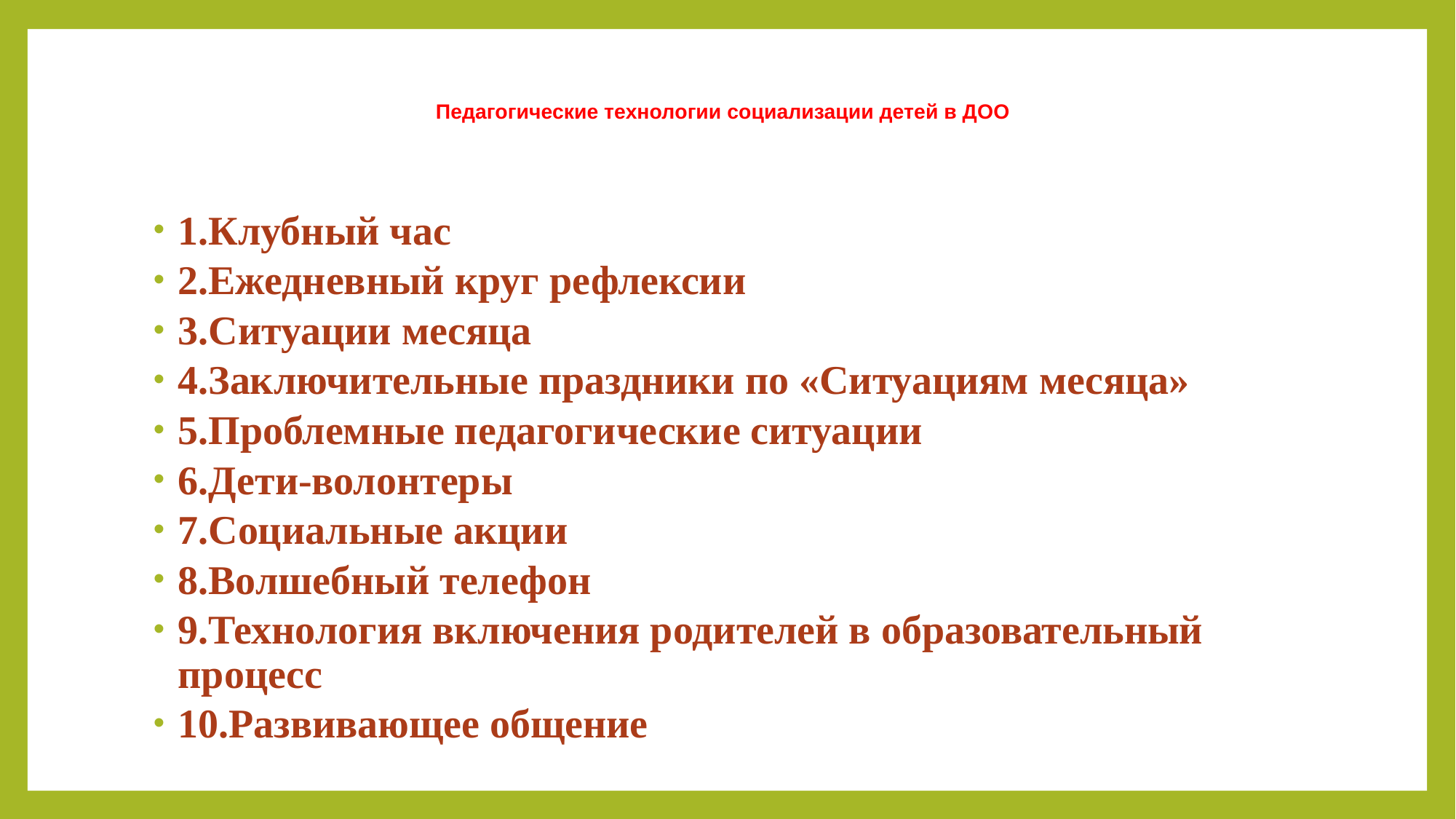

# Педагогические технологии социализации детей в ДОО

1.Клубный час
2.Ежедневный круг рефлексии
3.Ситуации месяца
4.Заключительные праздники по «Ситуациям месяца»
5.Проблемные педагогические ситуации
6.Дети-волонтеры
7.Социальные акции
8.Волшебный телефон
9.Технология включения родителей в образовательный процесс
10.Развивающее общение